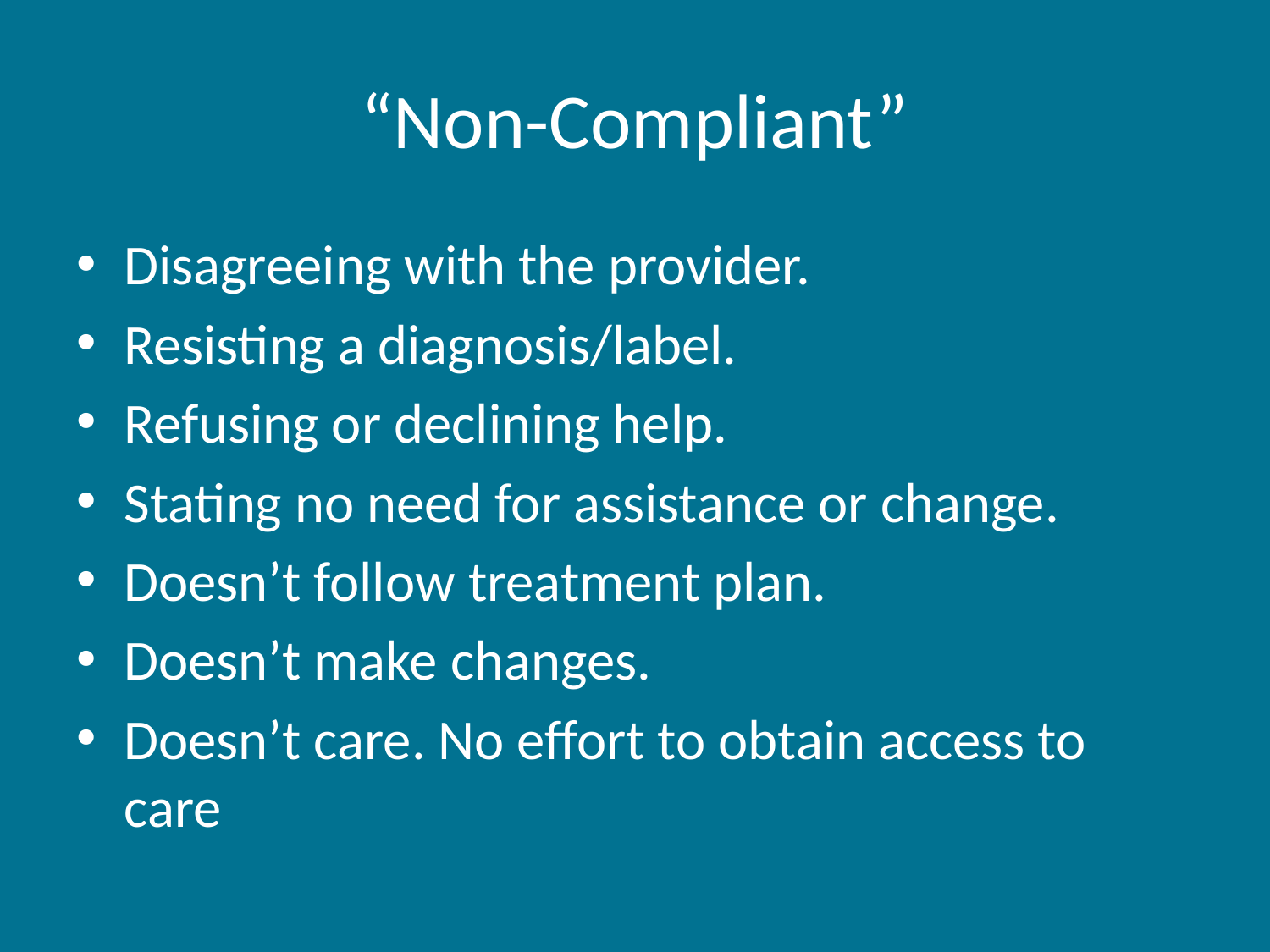

# “Non-Compliant”
Disagreeing with the provider.
Resisting a diagnosis/label.
Refusing or declining help.
Stating no need for assistance or change.
Doesn’t follow treatment plan.
Doesn’t make changes.
Doesn’t care. No effort to obtain access to care